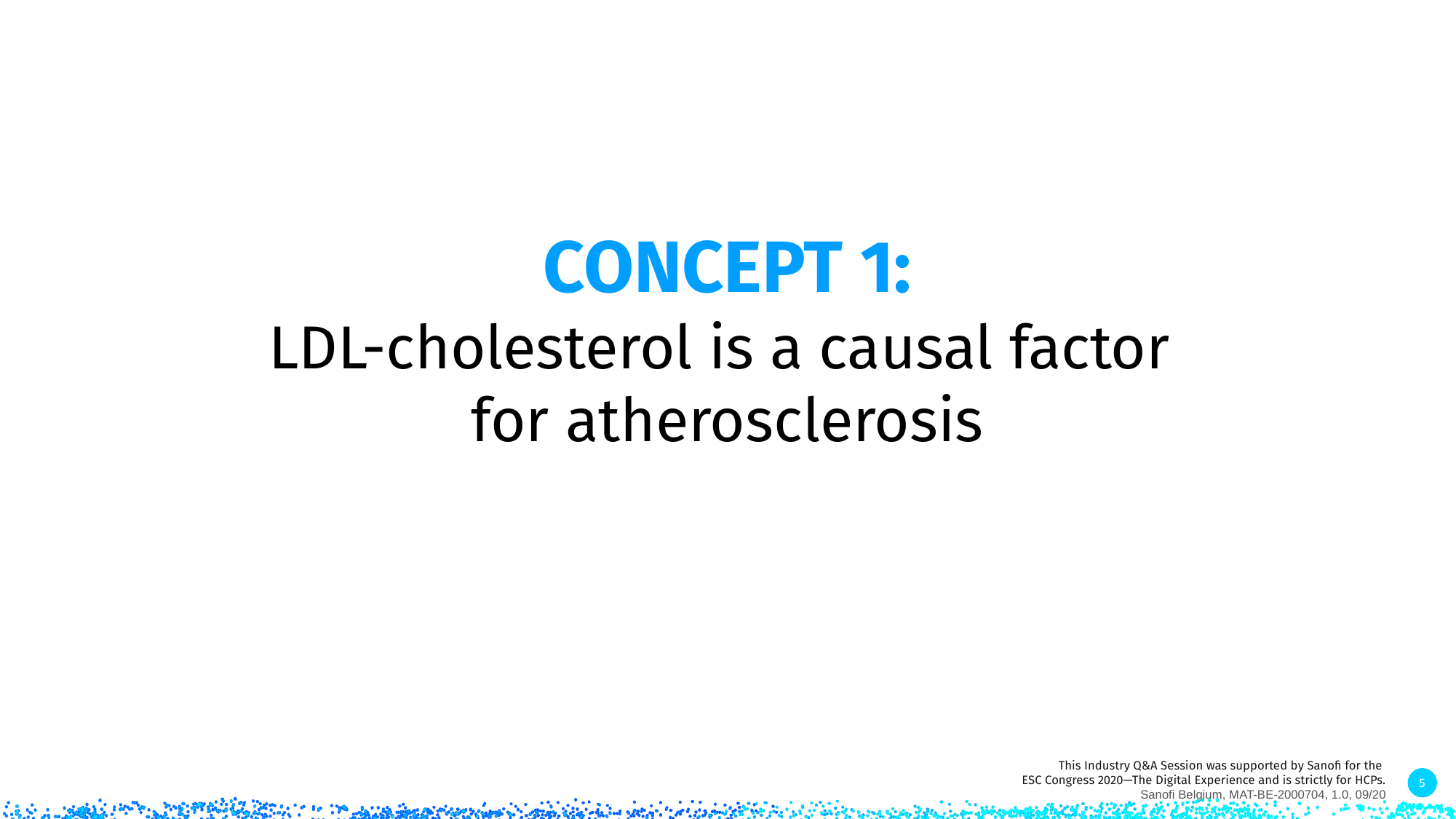

CONCEPT 1:
LDL-cholesterol is a causal factor
for atherosclerosis